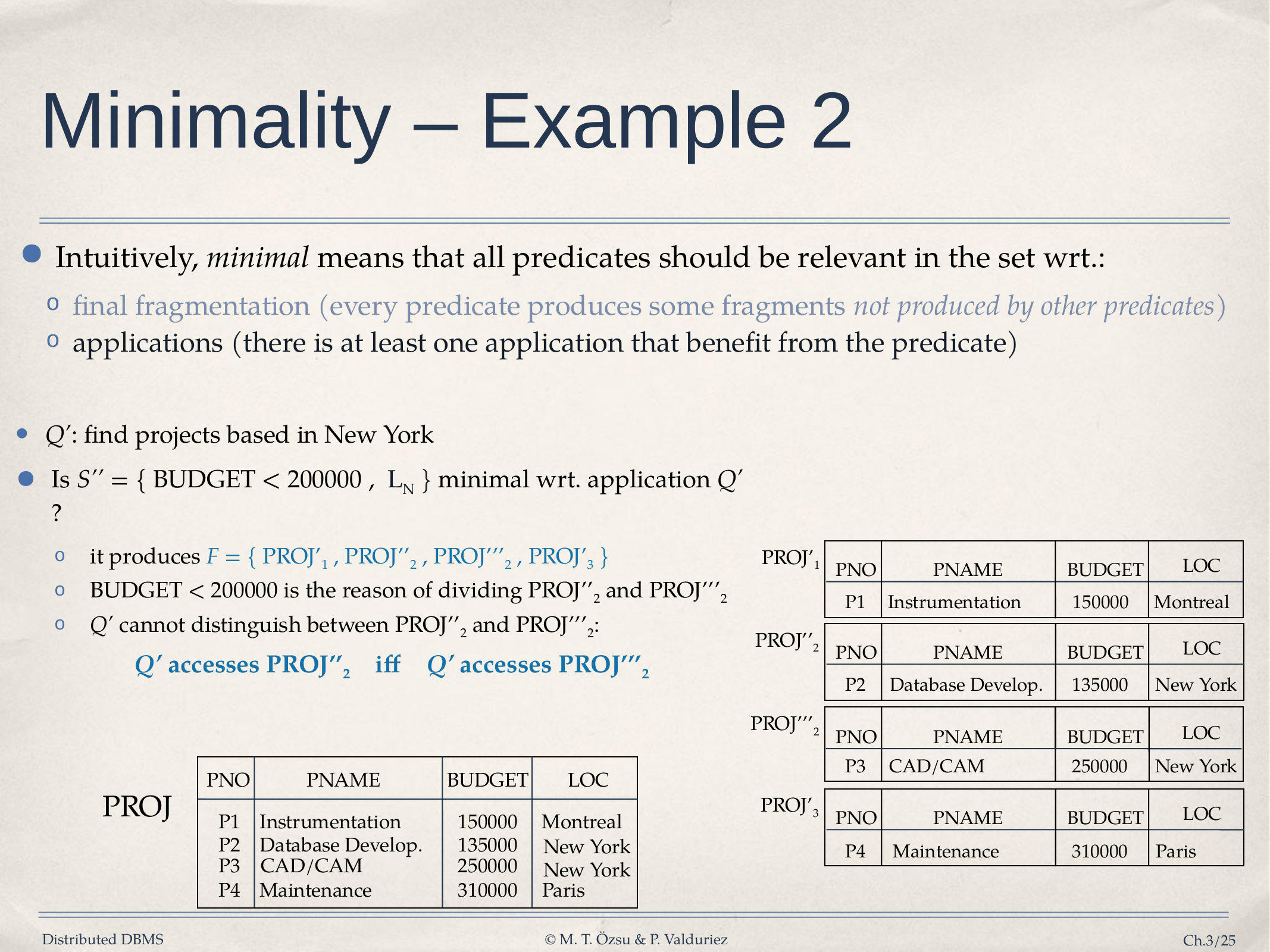

# Minimality – Example 2
Intuitively, minimal means that all predicates should be relevant in the set wrt.:
final fragmentation (every predicate produces some fragments not produced by other predicates)
applications (there is at least one application that benefit from the predicate)
Q’: find projects based in New York
Is S’’ = { BUDGET < 200000 ,  LN } minimal wrt. application Q’ ?
it produces F = { PROJ’1 , PROJ’’2 , PROJ’’’2 , PROJ’3 }
BUDGET < 200000 is the reason of dividing PROJ’’2 and PROJ’’’2
Q’ cannot distinguish between PROJ’’2 and PROJ’’’2:
Q’ accesses PROJ’’2    iff    Q’ accesses PROJ’’’2
PROJ’1

LOC
PNO
PNAME
BUDGET

P1
Instrumentation
150000
Montreal
PROJ’’2

LOC
PNO
PNAME
BUDGET

P2
Database Develop.
135000
New York
PROJ’’’2

LOC
PNO
PNAME
BUDGET

P3
CAD/CAM
250000
New York

PNO
PNAME
BUDGET
LOC

P1
Instrumentation
150000
Montreal
P2
Database Develop.
135000
New York
P3
CAD/CAM
250000
New York
P4
Maintenance
310000
Paris
PROJ
PROJ’3

LOC
PNO
PNAME
BUDGET

P4
Maintenance
310000
Paris